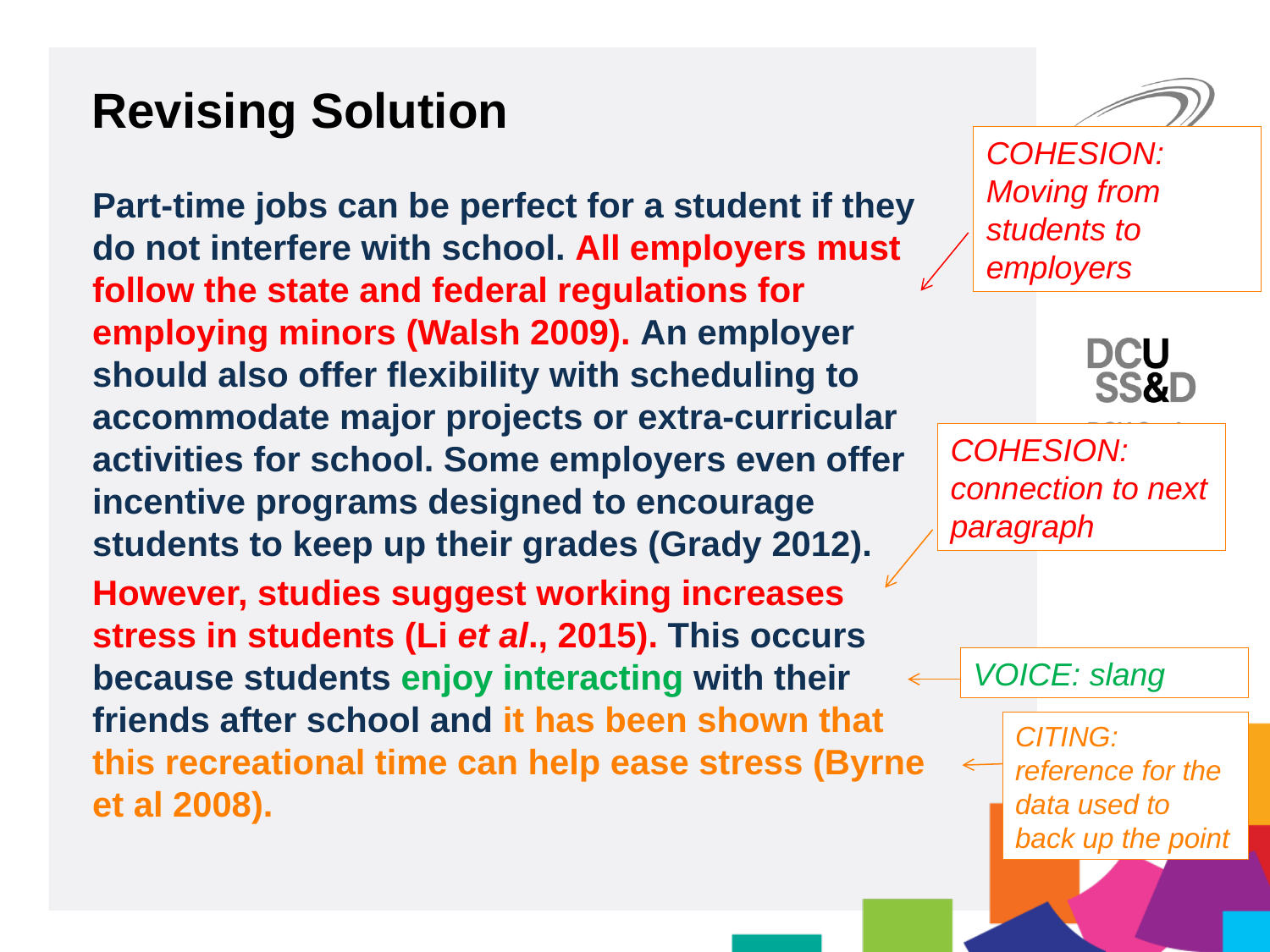

Revising Solution

COHESION: Moving from students to employers
Part-time jobs can be perfect for a student if they do not interfere with school. All employers must follow the state and federal regulations for employing minors (Walsh 2009). An employer should also offer flexibility with scheduling to accommodate major projects or extra-curricular activities for school. Some employers even offer incentive programs designed to encourage students to keep up their grades (Grady 2012).
However, studies suggest working increases stress in students (Li et al., 2015). This occurs because students enjoy interacting with their friends after school and it has been shown that this recreational time can help ease stress (Byrne et al 2008).
COHESION: connection to next paragraph
VOICE: slang
CITING: reference for the data used to back up the point